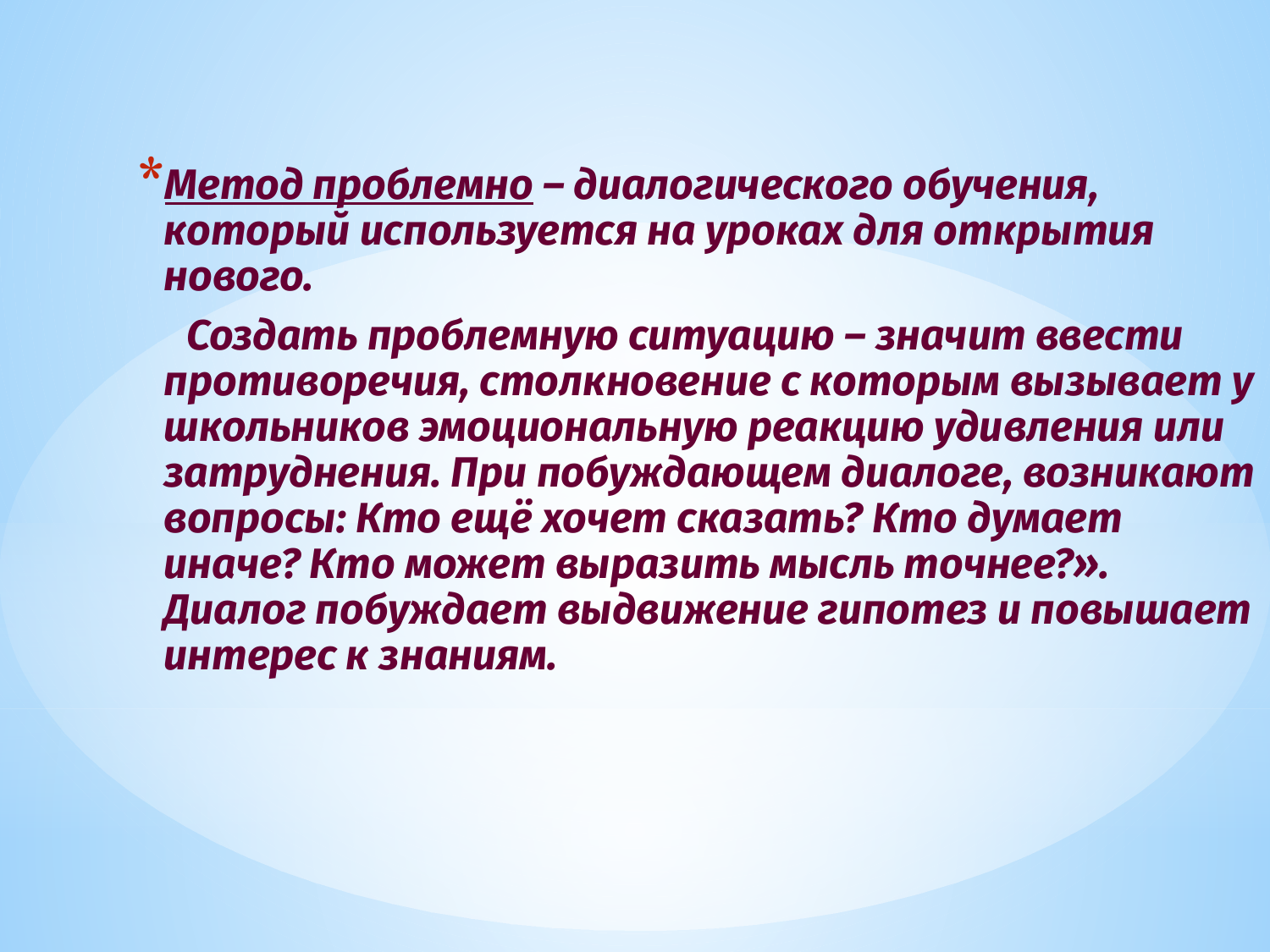

Метод проблемно – диалогического обучения, который используется на уроках для открытия нового.
     Создать проблемную ситуацию – значит ввести противоречия, столкновение с которым вызывает у школьников эмоциональную реакцию удивления или затруднения. При побуждающем диалоге, возникают вопросы: Кто ещё хочет сказать? Кто думает иначе? Кто может выразить мысль точнее?». Диалог побуждает выдвижение гипотез и повышает интерес к знаниям.